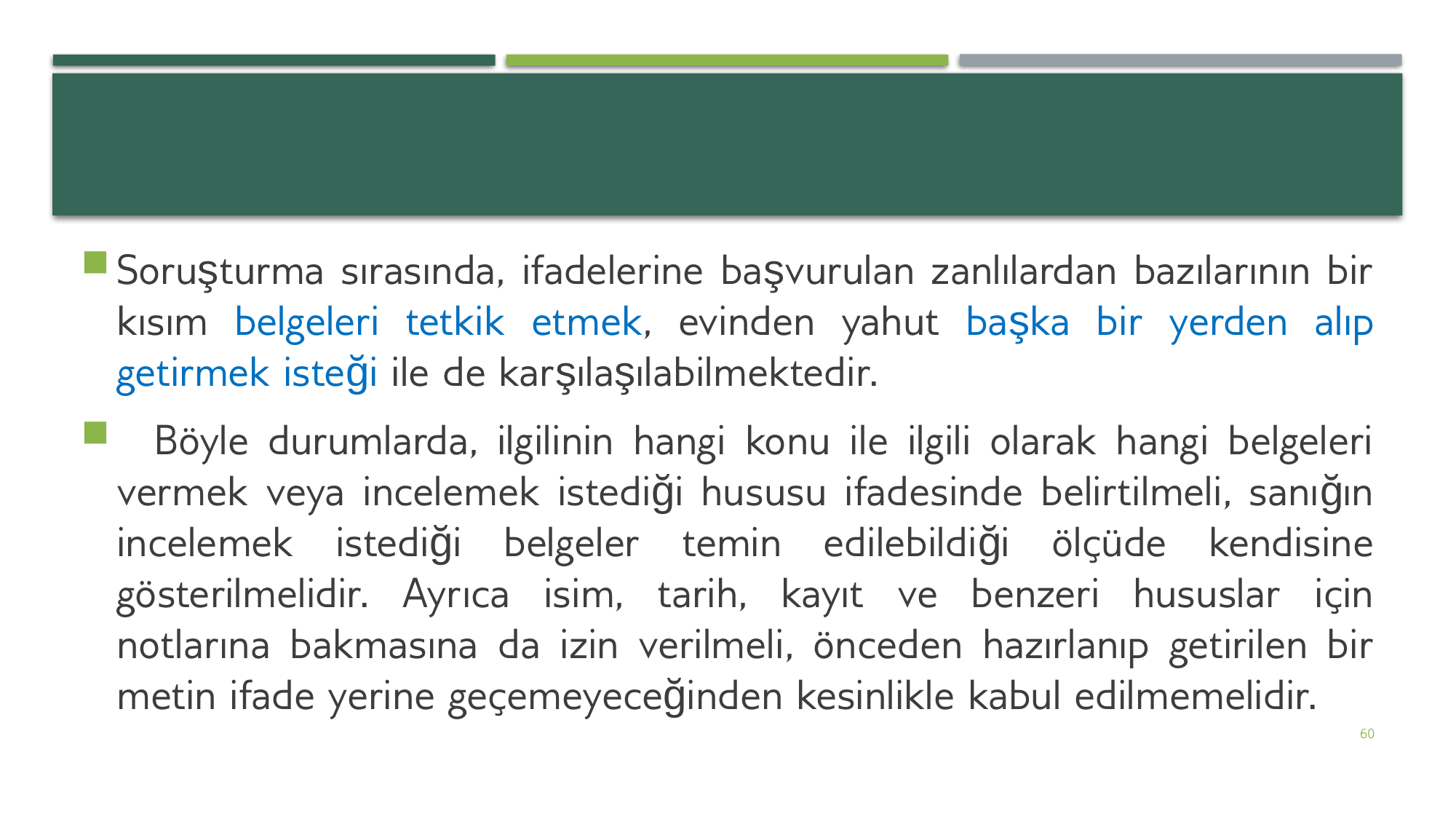

#
Soruşturma sırasında, ifadelerine başvurulan zanlılardan bazılarının bir kısım belgeleri tetkik etmek, evinden yahut başka bir yerden alıp getirmek isteği ile de karşılaşılabilmektedir.
  Böyle durumlarda, ilgilinin hangi konu ile ilgili olarak hangi belgeleri vermek veya incelemek istediği hususu ifadesinde belirtilmeli, sanığın incelemek istediği belgeler temin edilebildiği ölçüde kendisine gösterilmelidir. Ayrıca isim, tarih, kayıt ve benzeri hususlar için notlarına bakmasına da izin verilmeli, önceden hazırlanıp getirilen bir metin ifade yerine geçemeyeceğinden kesinlikle kabul edilmemelidir.
60